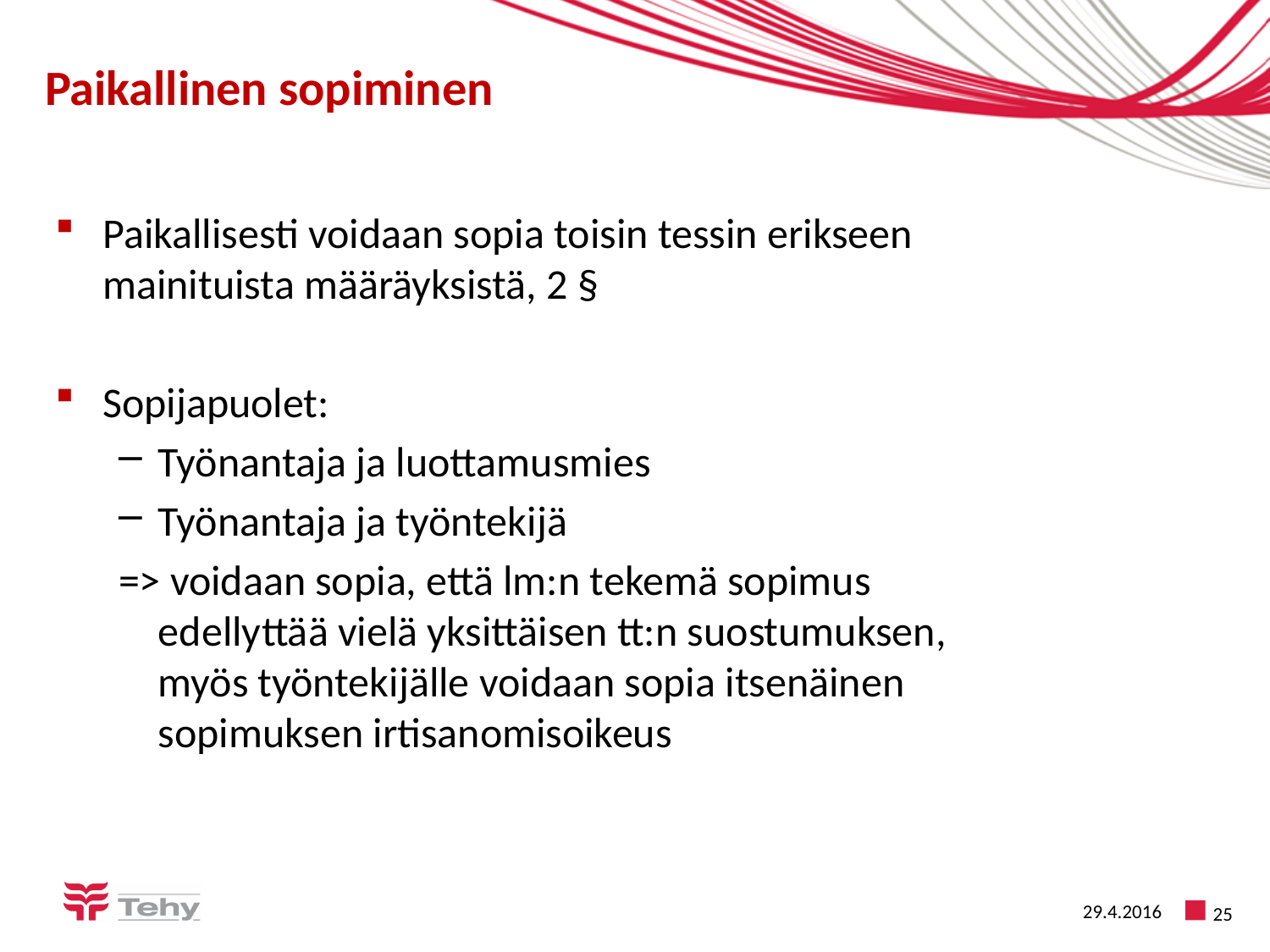

# Paikallinen sopiminen
Paikallisesti voidaan sopia toisin tessin erikseen mainituista määräyksistä, 2 §

Sopijapuolet:
Työnantaja ja luottamusmies
Työnantaja ja työntekijä
=> voidaan sopia, että lm:n tekemä sopimus edellyttää vielä yksittäisen tt:n suostumuksen, myös työntekijälle voidaan sopia itsenäinen sopimuksen irtisanomisoikeus

29.4.2016
25